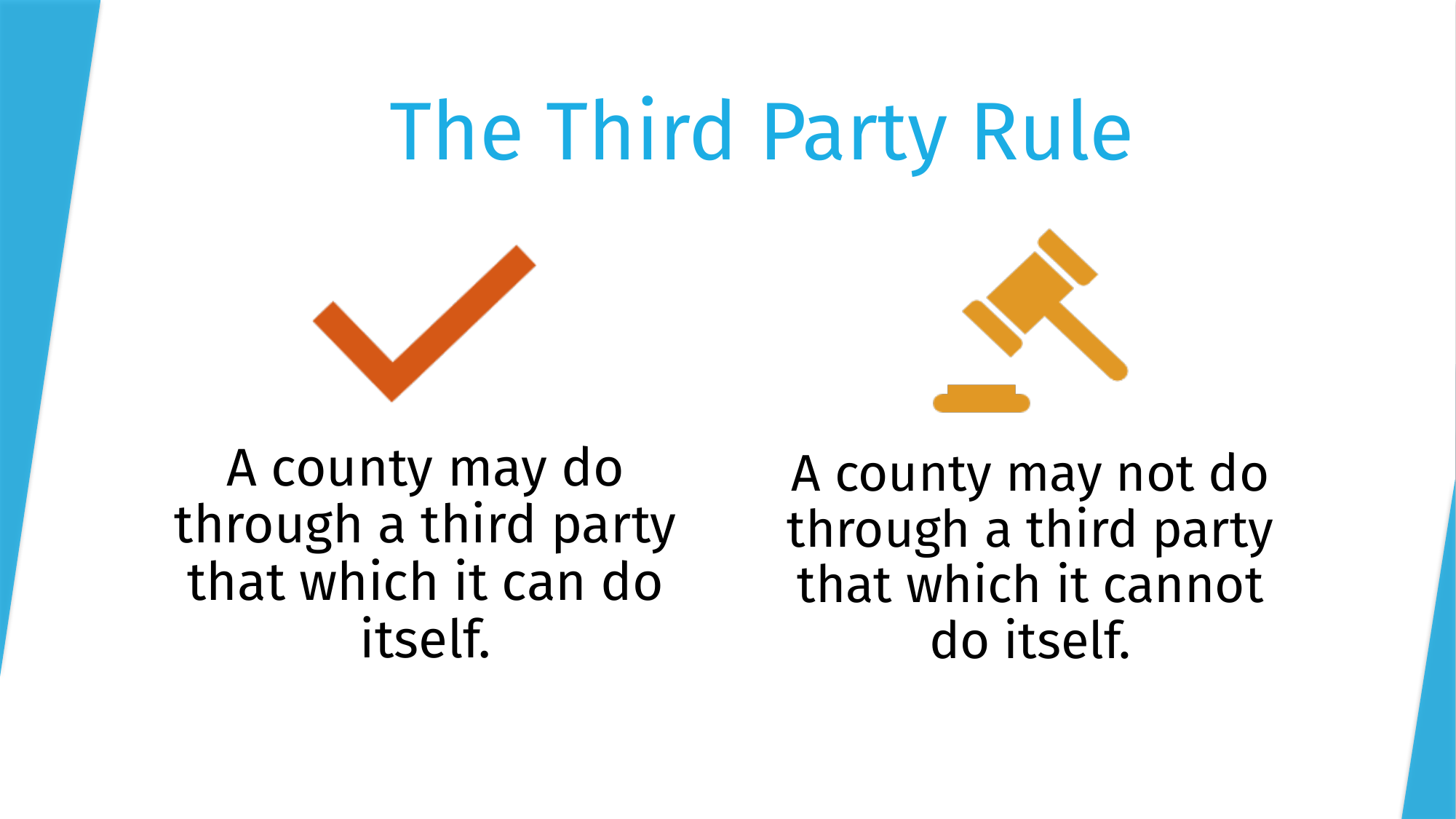

# The Third Party Rule
A county may do through a third party that which it can do itself.
A county may not do through a third party that which it cannot do itself.